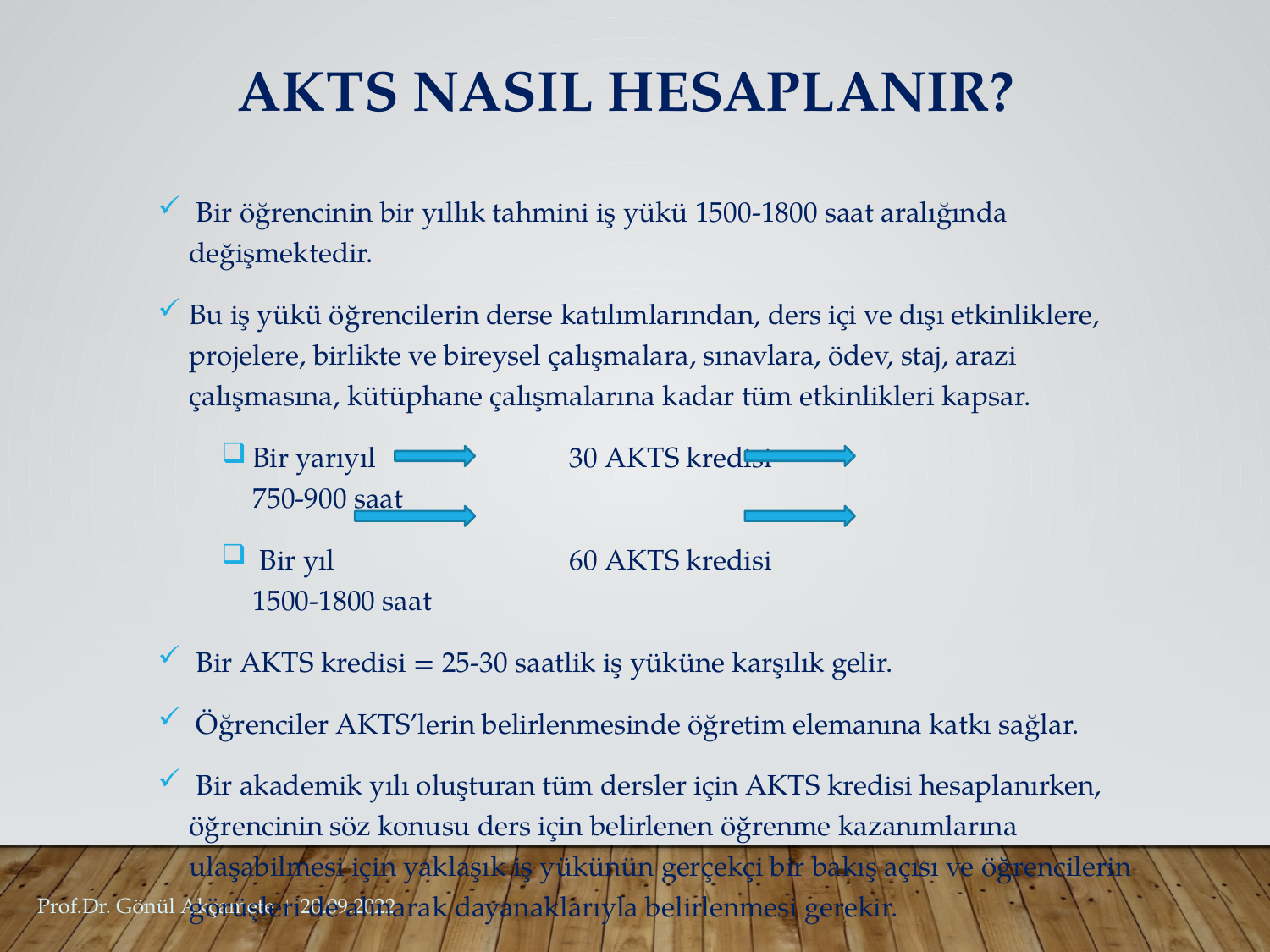

AKTS Nasıl Hesaplanır?
 Bir öğrencinin bir yıllık tahmini iş yükü 1500-1800 saat aralığında değişmektedir.
Bu iş yükü öğrencilerin derse katılımlarından, ders içi ve dışı etkinliklere, projelere, birlikte ve bireysel çalışmalara, sınavlara, ödev, staj, arazi çalışmasına, kütüphane çalışmalarına kadar tüm etkinlikleri kapsar.
Bir yarıyıl 	         30 AKTS kredisi	      		750-900 saat
 Bir yıl 		         60 AKTS kredisi 			1500-1800 saat
 Bir AKTS kredisi = 25-30 saatlik iş yüküne karşılık gelir.
 Öğrenciler AKTS’lerin belirlenmesinde öğretim elemanına katkı sağlar.
 Bir akademik yılı oluşturan tüm dersler için AKTS kredisi hesaplanırken, öğrencinin söz konusu ders için belirlenen öğrenme kazanımlarına ulaşabilmesi için yaklaşık iş yükünün gerçekçi bir bakış açısı ve öğrencilerin görüşleri de alınarak dayanaklarıyla belirlenmesi gerekir.